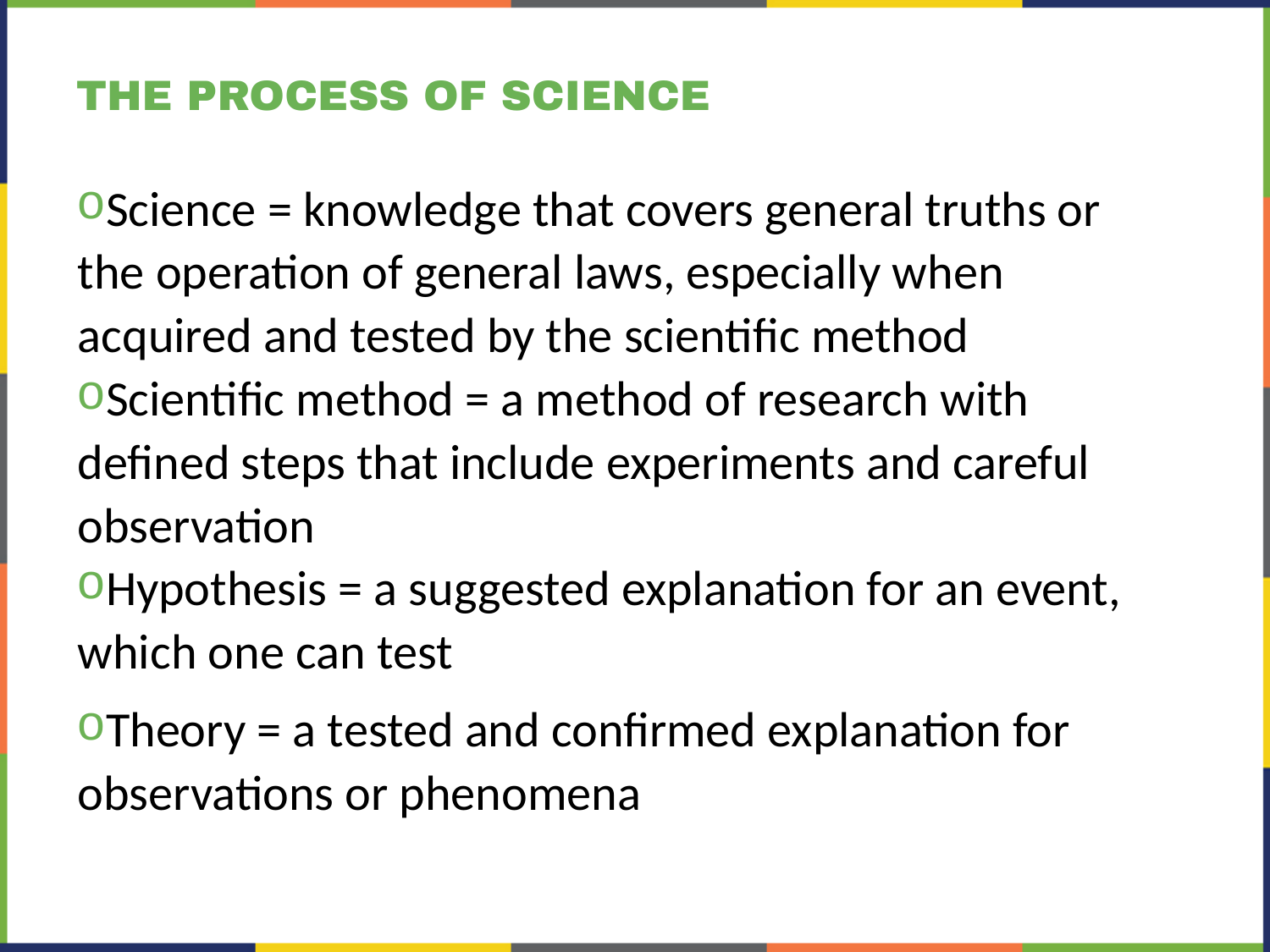

# THE PROCESS OF SCIENCE
Science = knowledge that covers general truths or the operation of general laws, especially when acquired and tested by the scientific method
Scientific method = a method of research with defined steps that include experiments and careful observation
Hypothesis = a suggested explanation for an event, which one can test
Theory = a tested and confirmed explanation for observations or phenomena